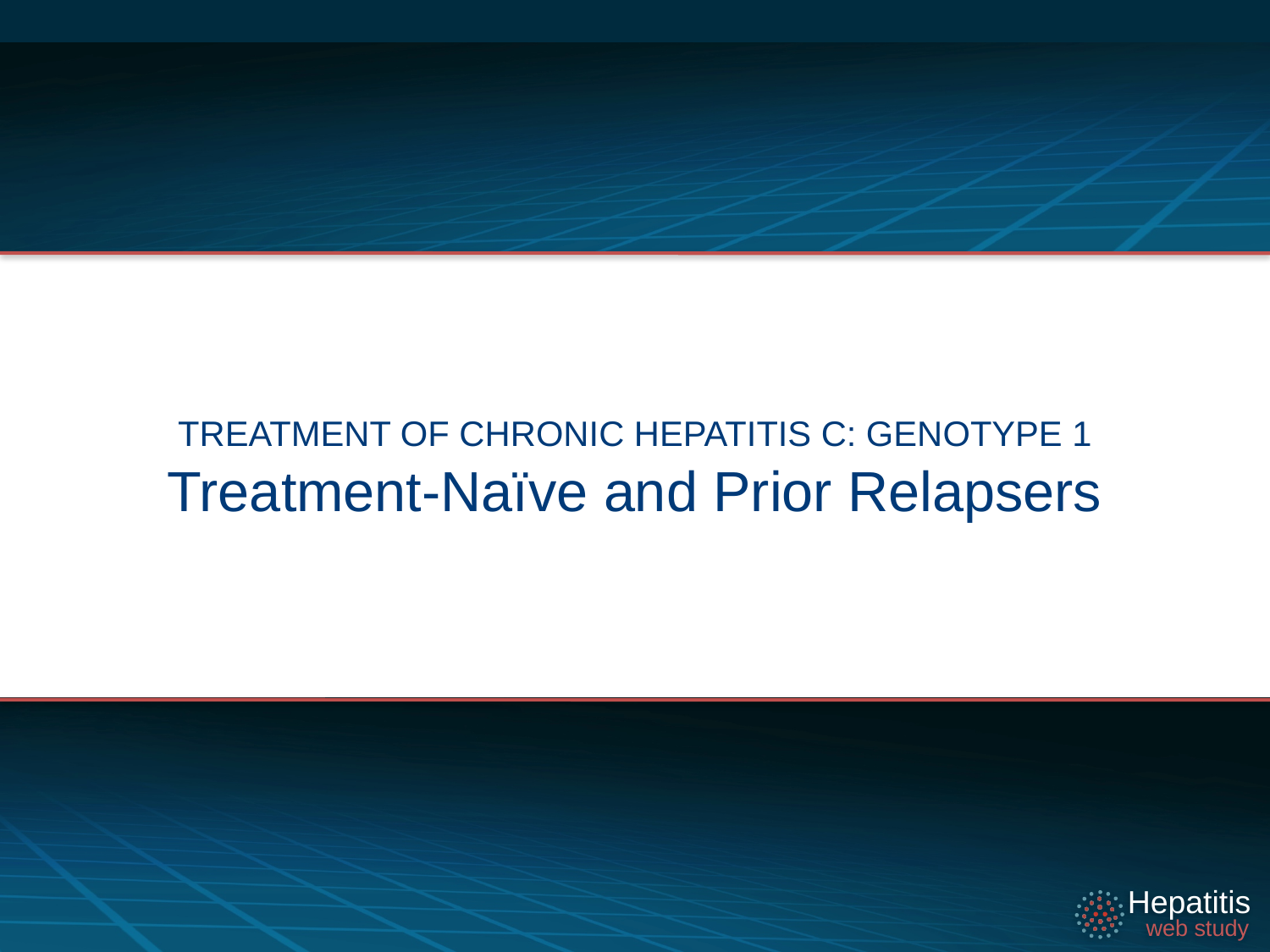

Treatment of Chronic Hepatitis C: Genotype 1
# Treatment-Naïve and Prior Relapsers